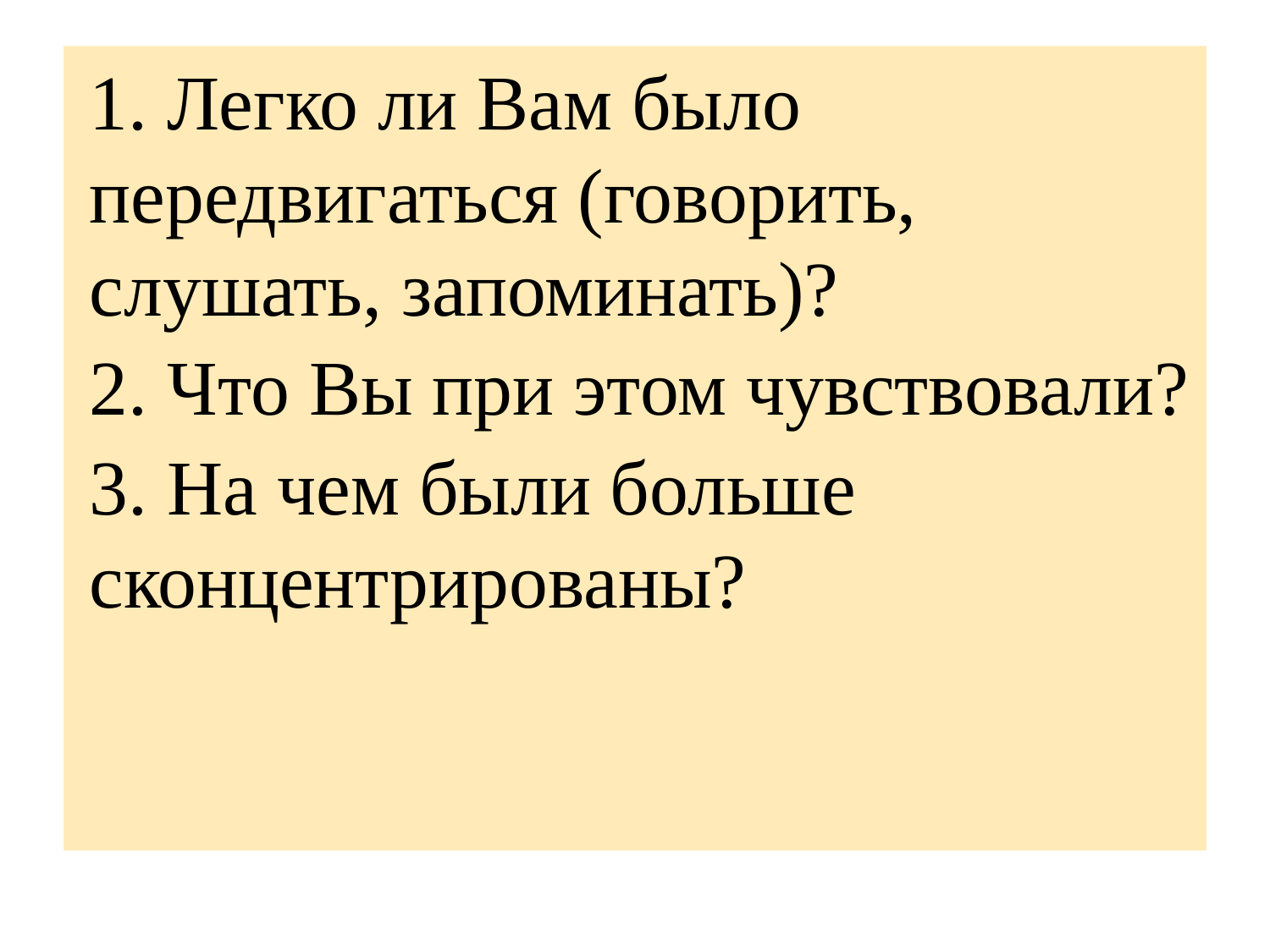

1. Легко ли Вам было передвигаться (говорить, слушать, запоминать)?
2. Что Вы при этом чувствовали?
3. На чем были больше сконцентрированы?